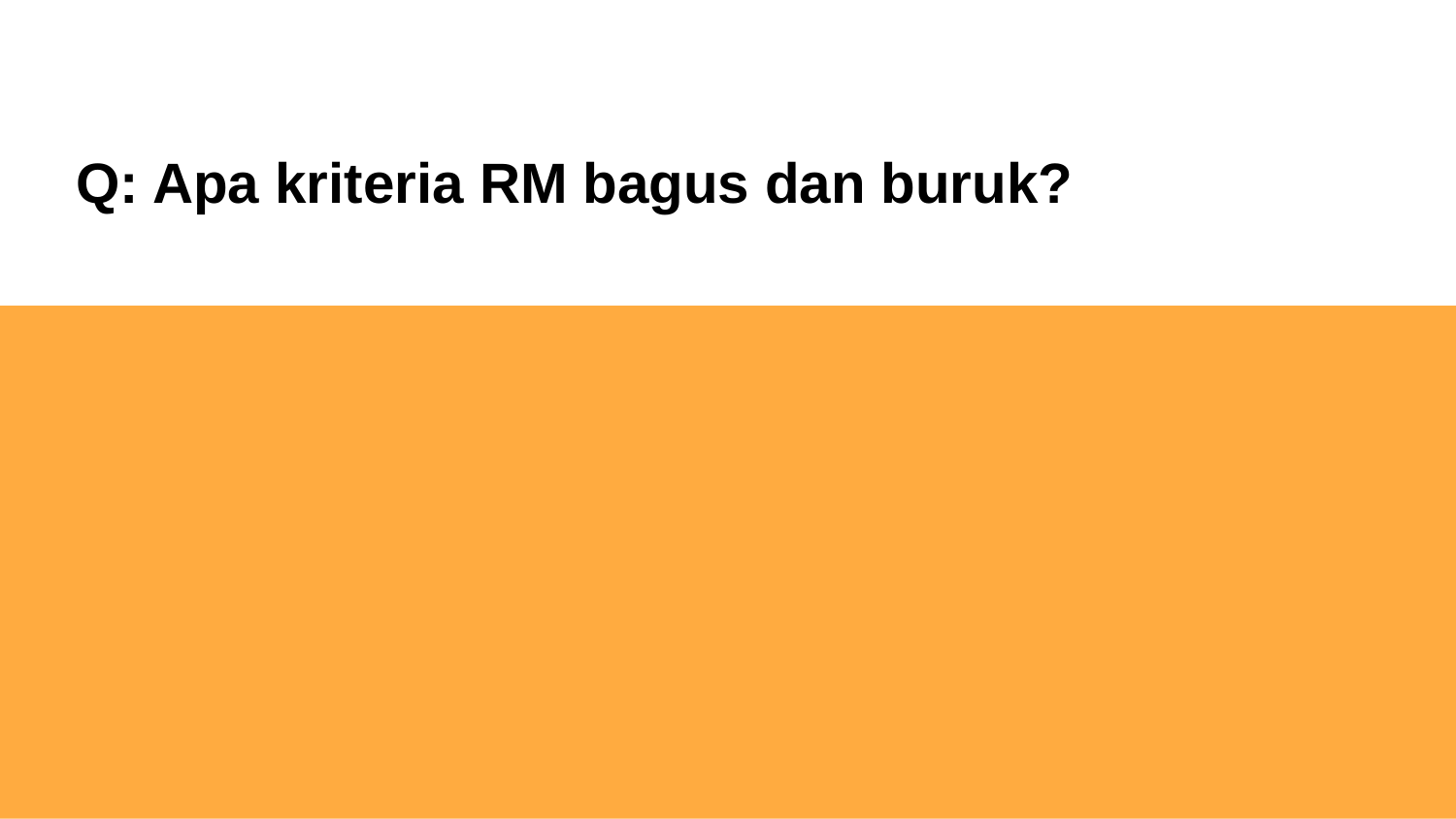

# Q: Apa kriteria RM bagus dan buruk?